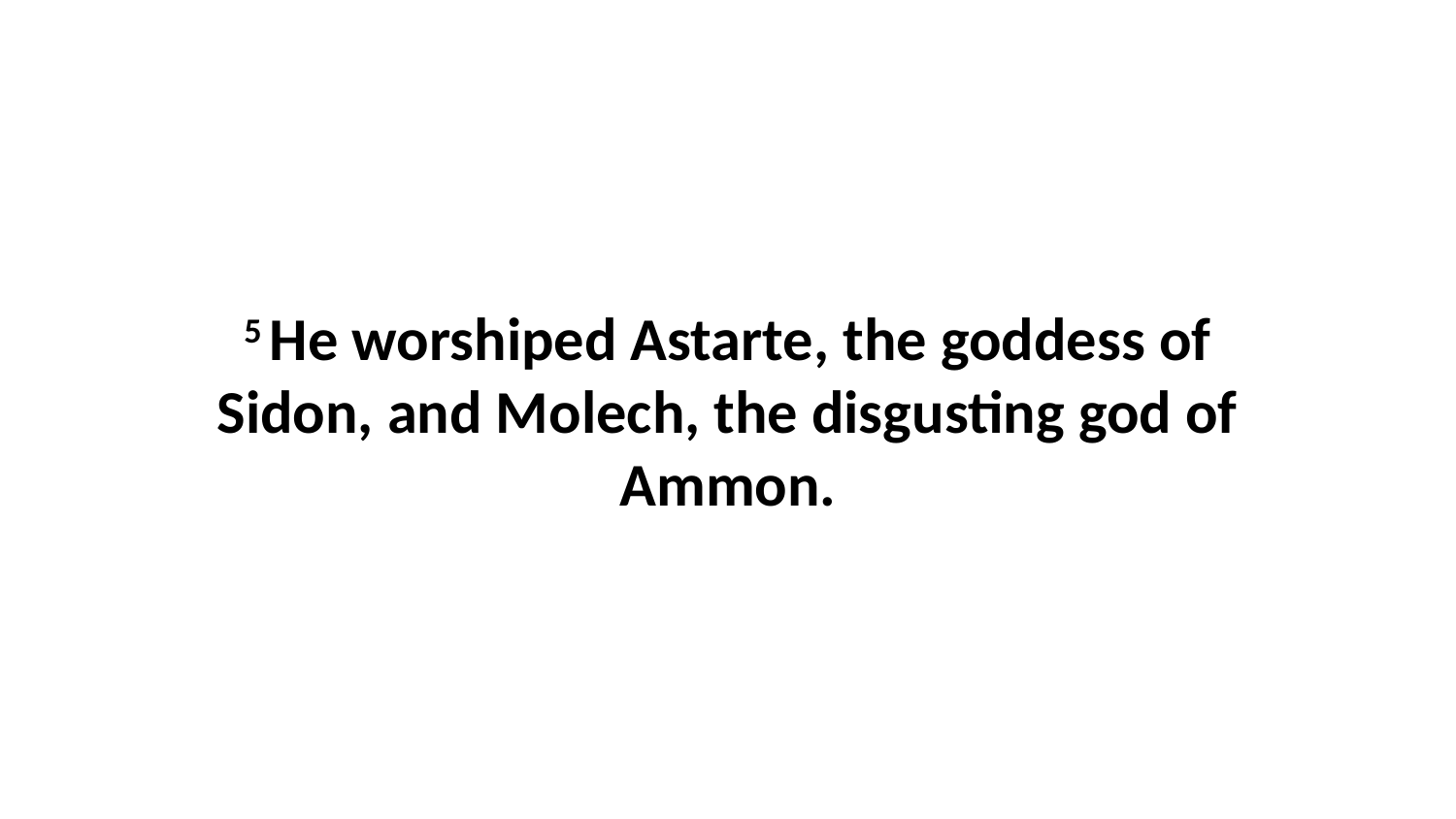

5 He worshiped Astarte, the goddess of Sidon, and Molech, the disgusting god of Ammon.